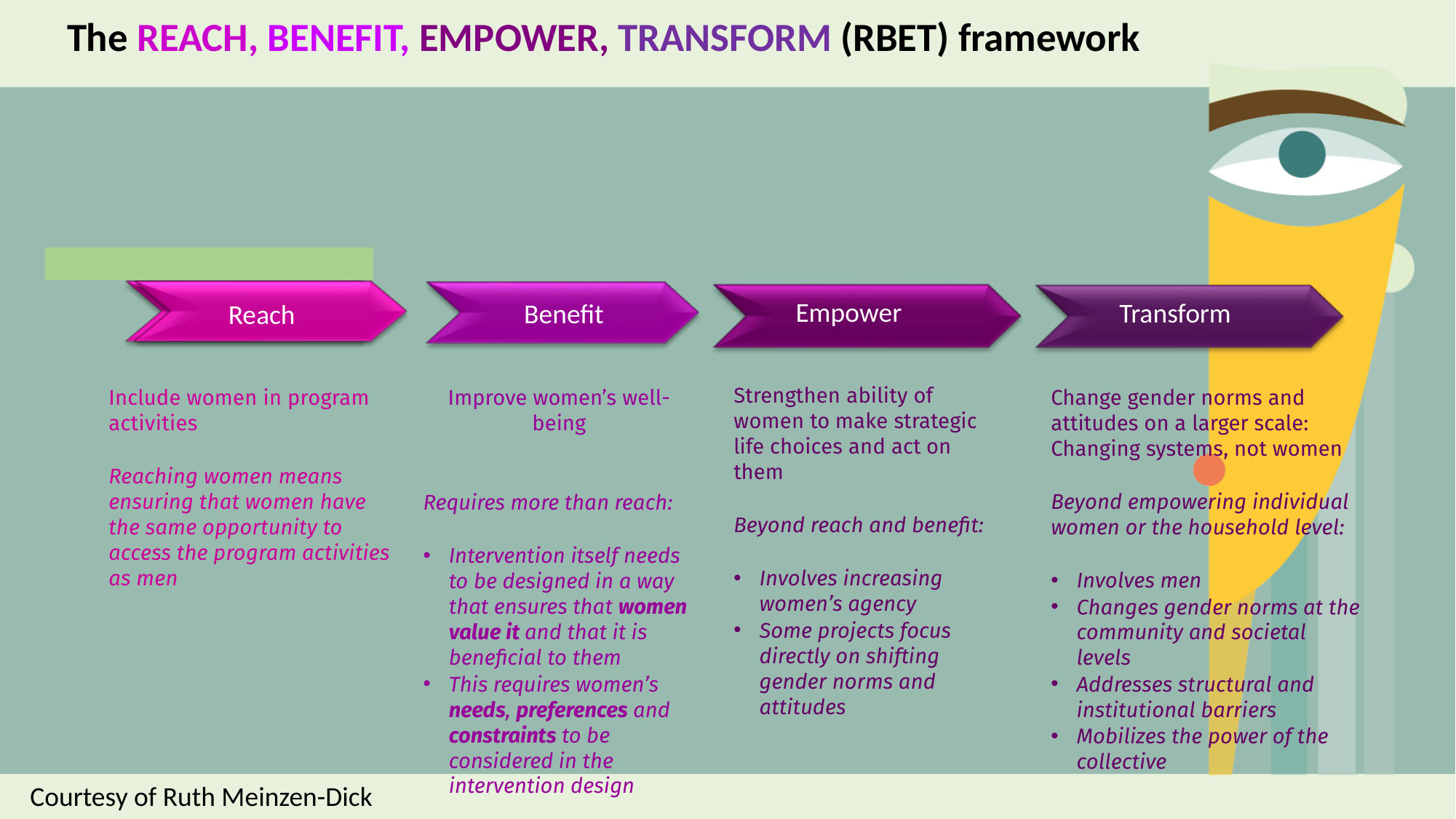

# The REACH, BENEFIT, EMPOWER, TRANSFORM (RBET) framework

Empower
Transform
Benefit
Reach

Strengthen ability of women to make strategic life choices and act on them

Beyond reach and benefit:

Involves increasing women’s agency
Some projects focus directly on shifting gender norms and attitudes
Improve women’s well-being

Requires more than reach:

Intervention itself needs to be designed in a way that ensures that women value it and that it is beneficial to them
This requires women’s needs, preferences and constraints to be considered in the intervention design

Include women in program activities

Reaching women means ensuring that women have the same opportunity to access the program activities as men
Change gender norms and attitudes on a larger scale: Changing systems, not women

Beyond empowering individual women or the household level:

Involves men
Changes gender norms at the community and societal levels
Addresses structural and institutional barriers
Mobilizes the power of the collective
Courtesy of Ruth Meinzen-Dick